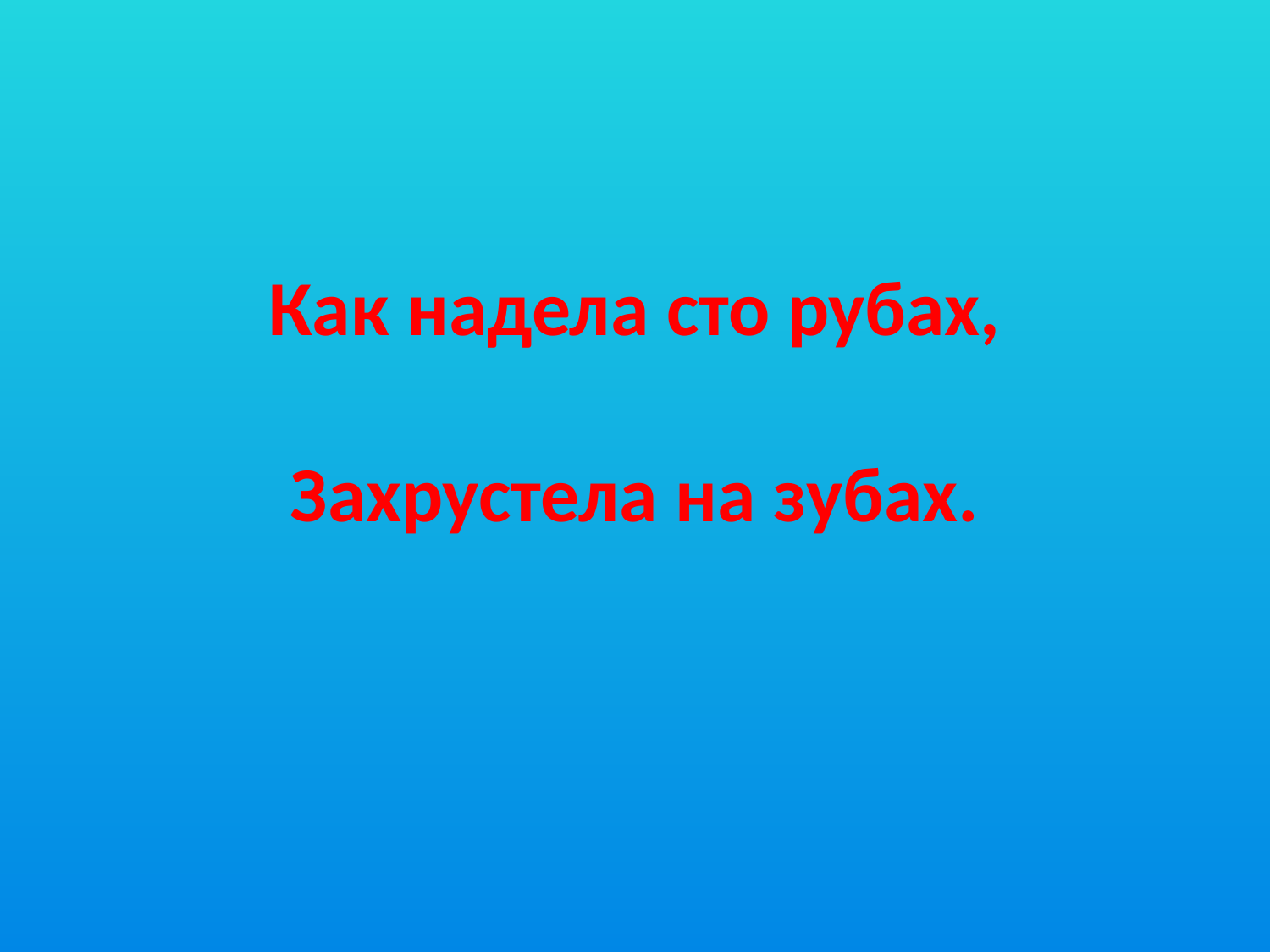

# Как надела сто рубах, Захрустела на зубах.